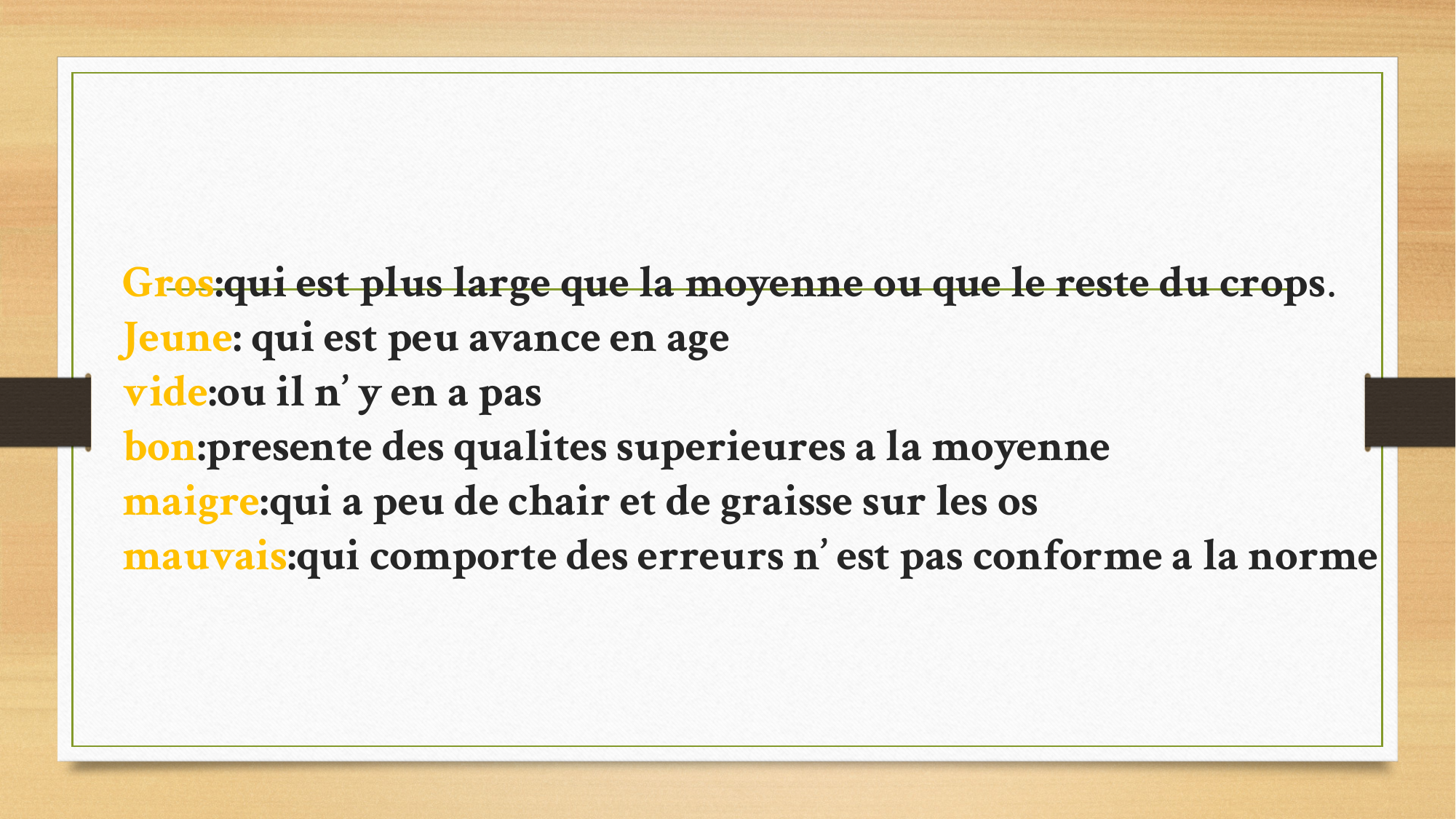

# Gros:qui est plus large que la moyenne ou que le reste du crops. Jeune: qui est peu avance en age vide:ou il n’ y en a pas bon:presente des qualites superieures a la moyenne maigre:qui a peu de chair et de graisse sur les os mauvais:qui comporte des erreurs n’ est pas conforme a la norme